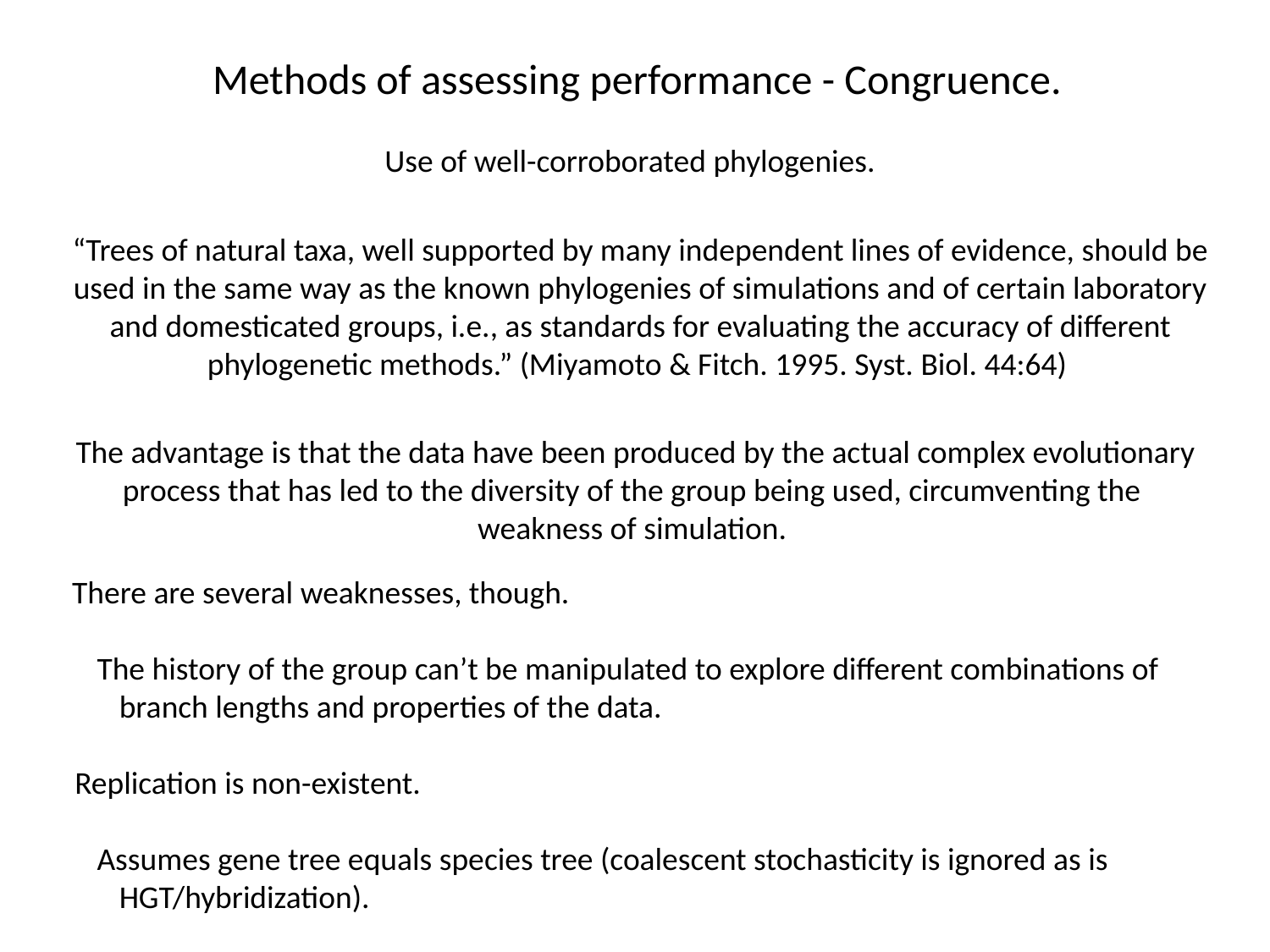

Methods of assessing performance - Congruence.

Use of well-corroborated phylogenies.
“Trees of natural taxa, well supported by many independent lines of evidence, should be used in the same way as the known phylogenies of simulations and of certain laboratory and domesticated groups, i.e., as standards for evaluating the accuracy of different phylogenetic methods.” (Miyamoto & Fitch. 1995. Syst. Biol. 44:64)
The advantage is that the data have been produced by the actual complex evolutionary process that has led to the diversity of the group being used, circumventing the
weakness of simulation.
There are several weaknesses, though.

The history of the group can’t be manipulated to explore different combinations of branch lengths and properties of the data.

Replication is non-existent.

Assumes gene tree equals species tree (coalescent stochasticity is ignored as is HGT/hybridization).